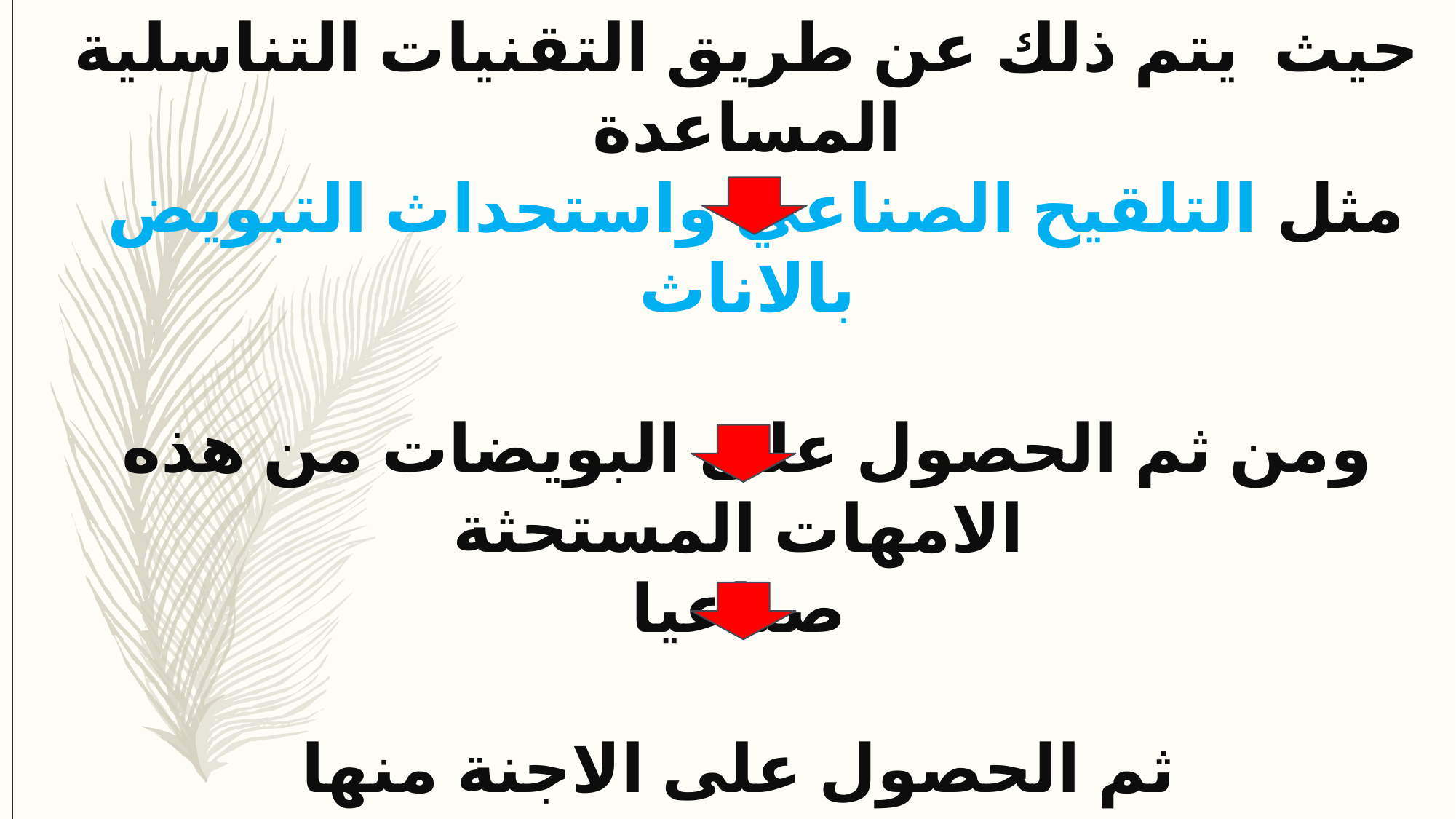

حيث  يتم ذلك عن طريق التقنيات التناسلية المساعدة
 مثل التلقيح الصناعي واستحداث التبويض بالاناث

ومن ثم الحصول على البويضات من هذه الامهات المستحثة
صناعيا

ثم الحصول على الاجنة منها

ونقل هذه الاجنة للاستفادة منها او حفظها كمصادر وراثية ذات جودة عالية او توجيهها للحصول على ذكور واناث